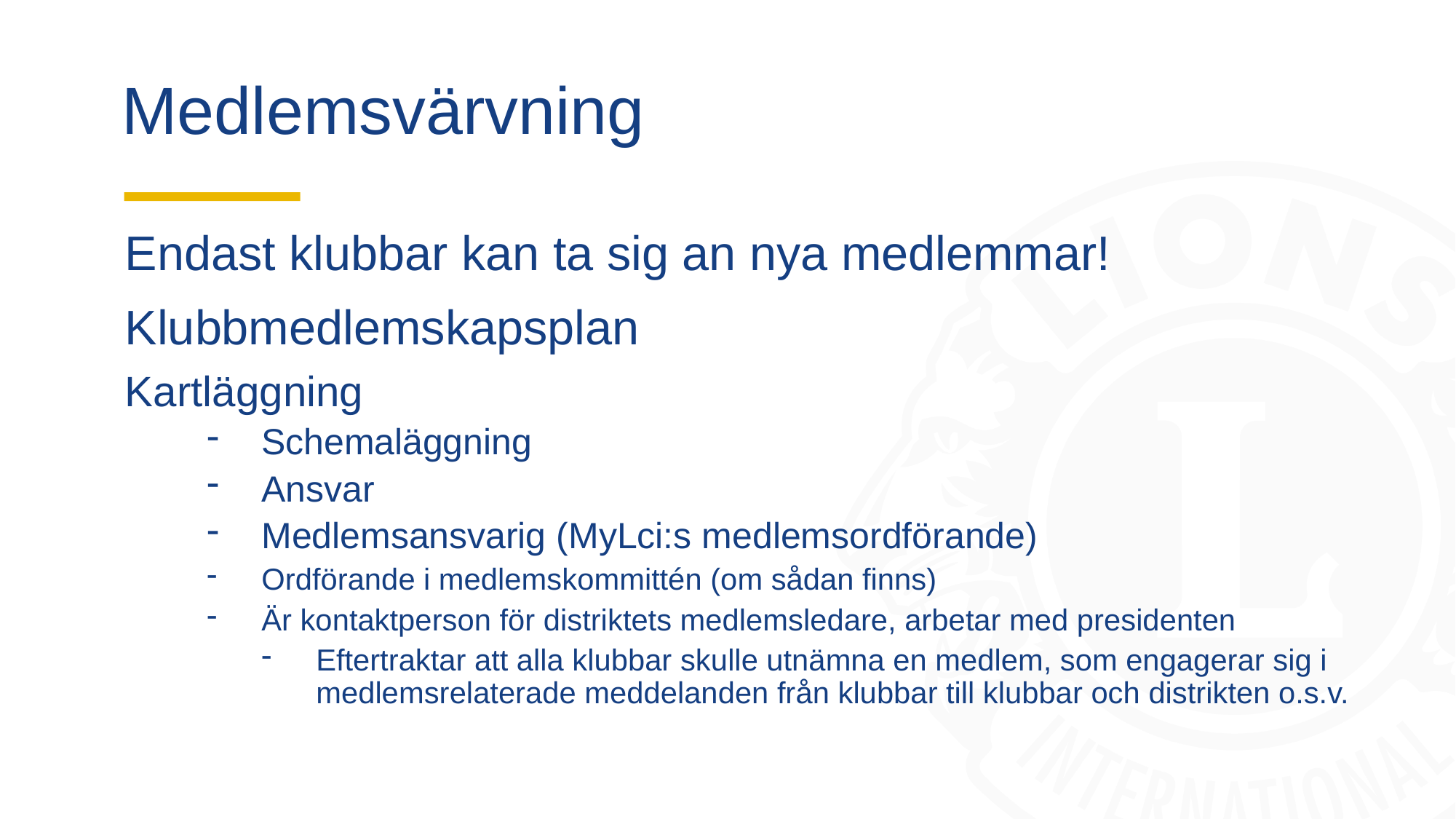

# Medlemsvärvning
Endast klubbar kan ta sig an nya medlemmar!
Klubbmedlemskapsplan
Kartläggning
Schemaläggning
Ansvar
Medlemsansvarig (MyLci:s medlemsordförande)
Ordförande i medlemskommittén (om sådan finns)
Är kontaktperson för distriktets medlemsledare, arbetar med presidenten
Eftertraktar att alla klubbar skulle utnämna en medlem, som engagerar sig i medlemsrelaterade meddelanden från klubbar till klubbar och distrikten o.s.v.